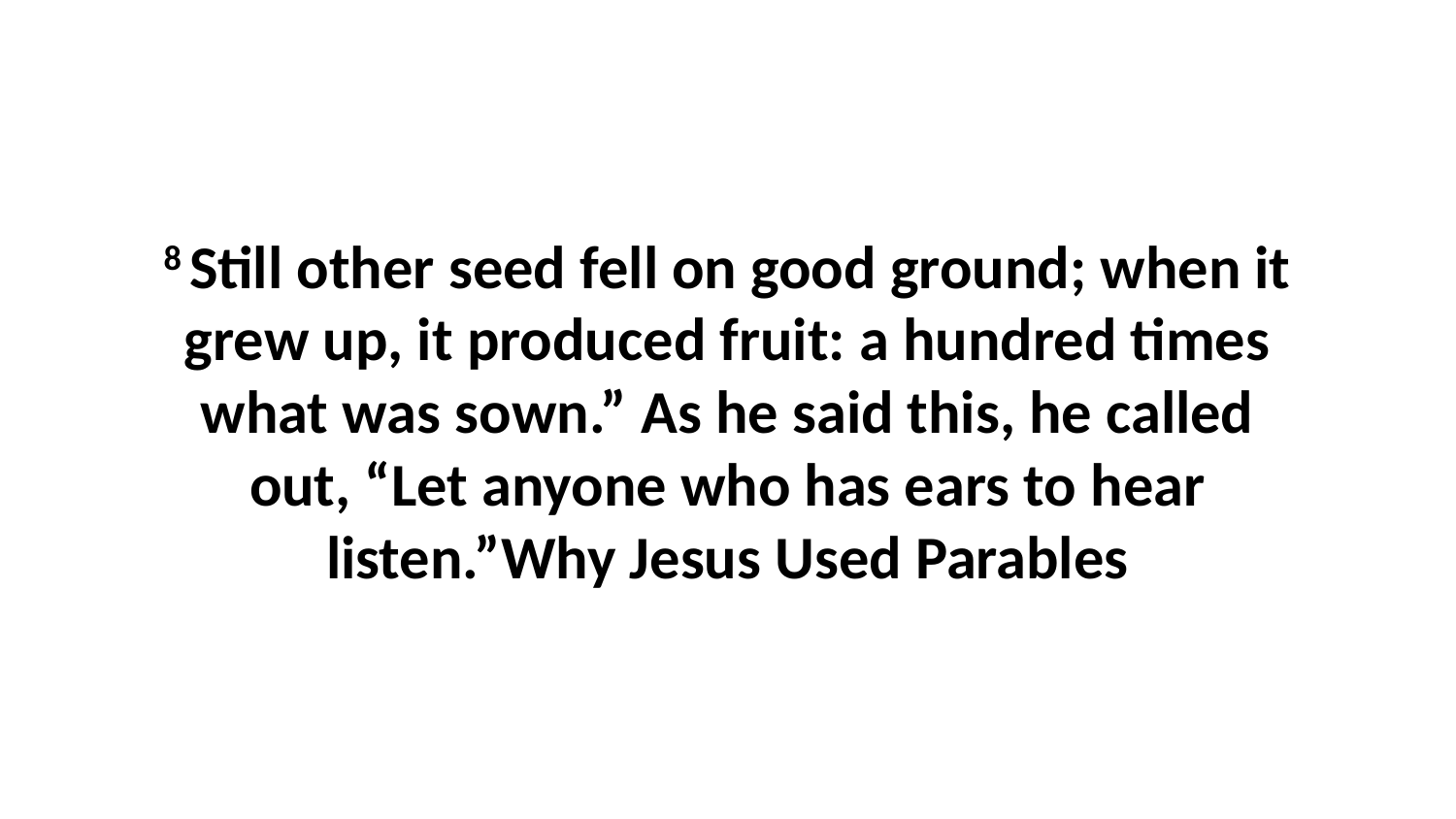

8 Still other seed fell on good ground; when it grew up, it produced fruit: a hundred times what was sown.” As he said this, he called out, “Let anyone who has ears to hear listen.”Why Jesus Used Parables